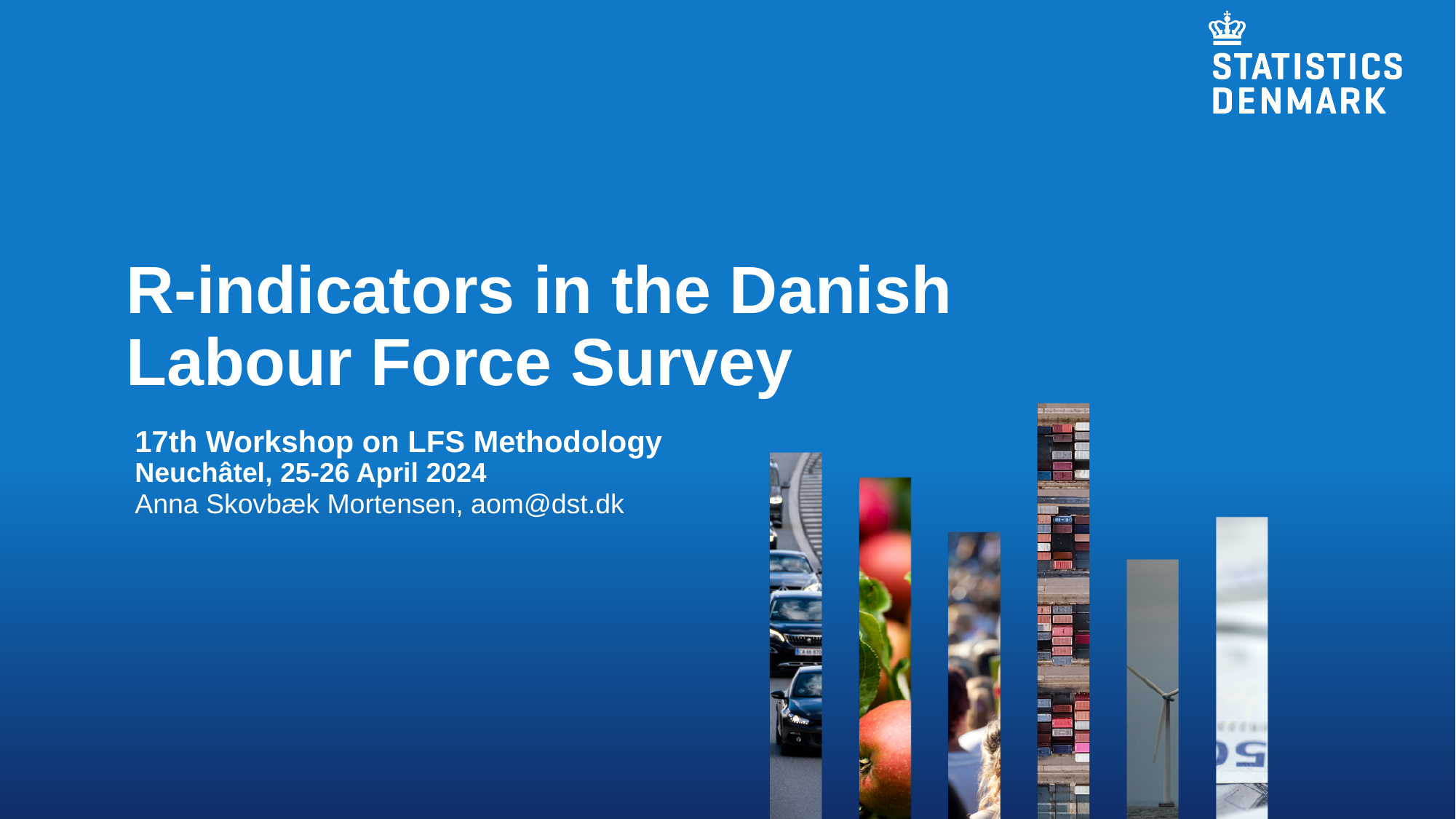

# R-indicators in the Danish Labour Force Survey
17th Workshop on LFS Methodology
Neuchâtel, 25-26 April 2024
Anna Skovbæk Mortensen, aom@dst.dk